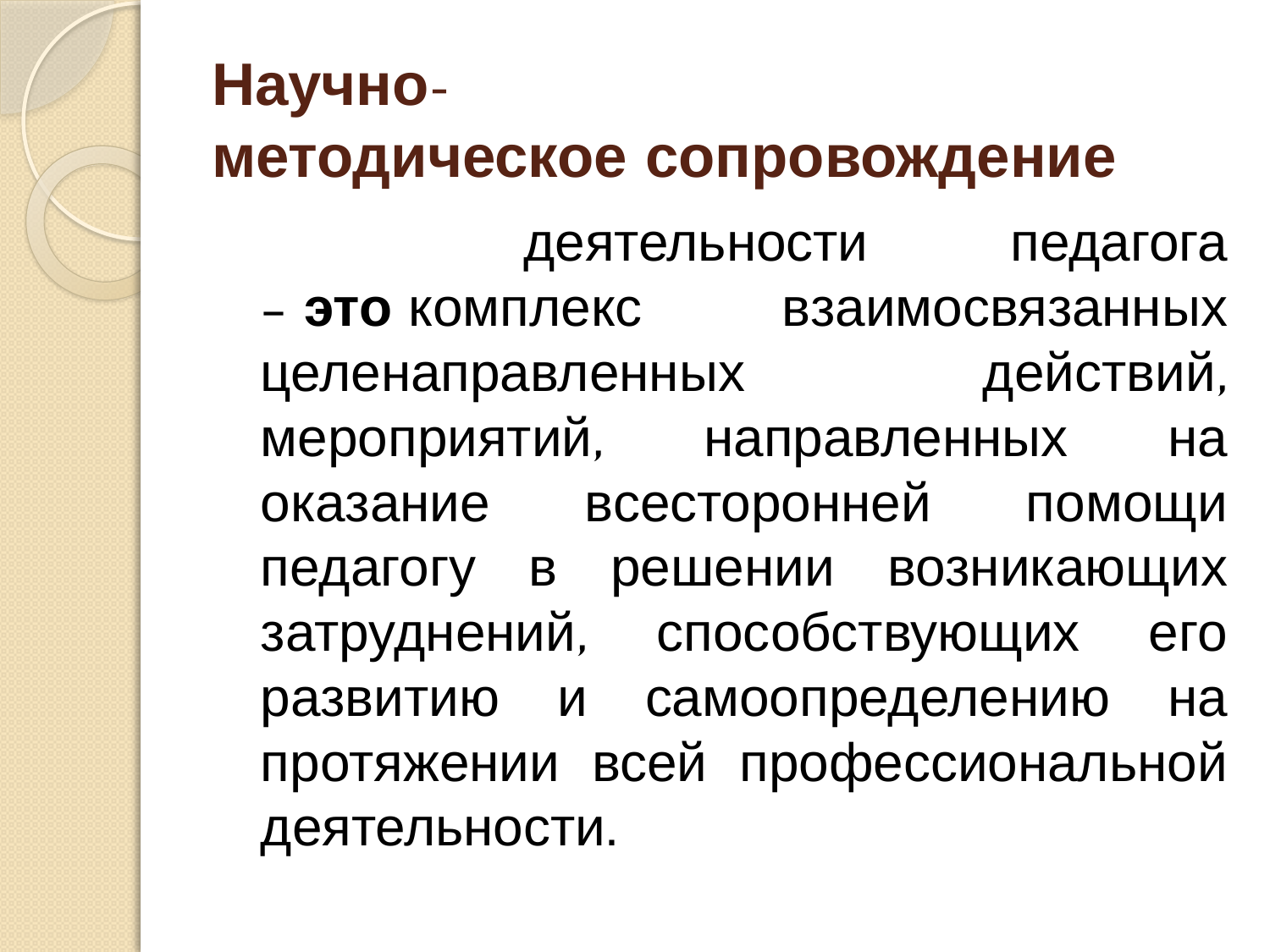

# Научно-методическое сопровождение
   деятельности педагога – это комплекс взаимосвязанных целенаправленных действий, мероприятий, направленных на оказание всесторонней помощи педагогу в решении возникающих затруднений, способствующих его развитию и самоопределению на протяжении всей профессиональной деятельности.